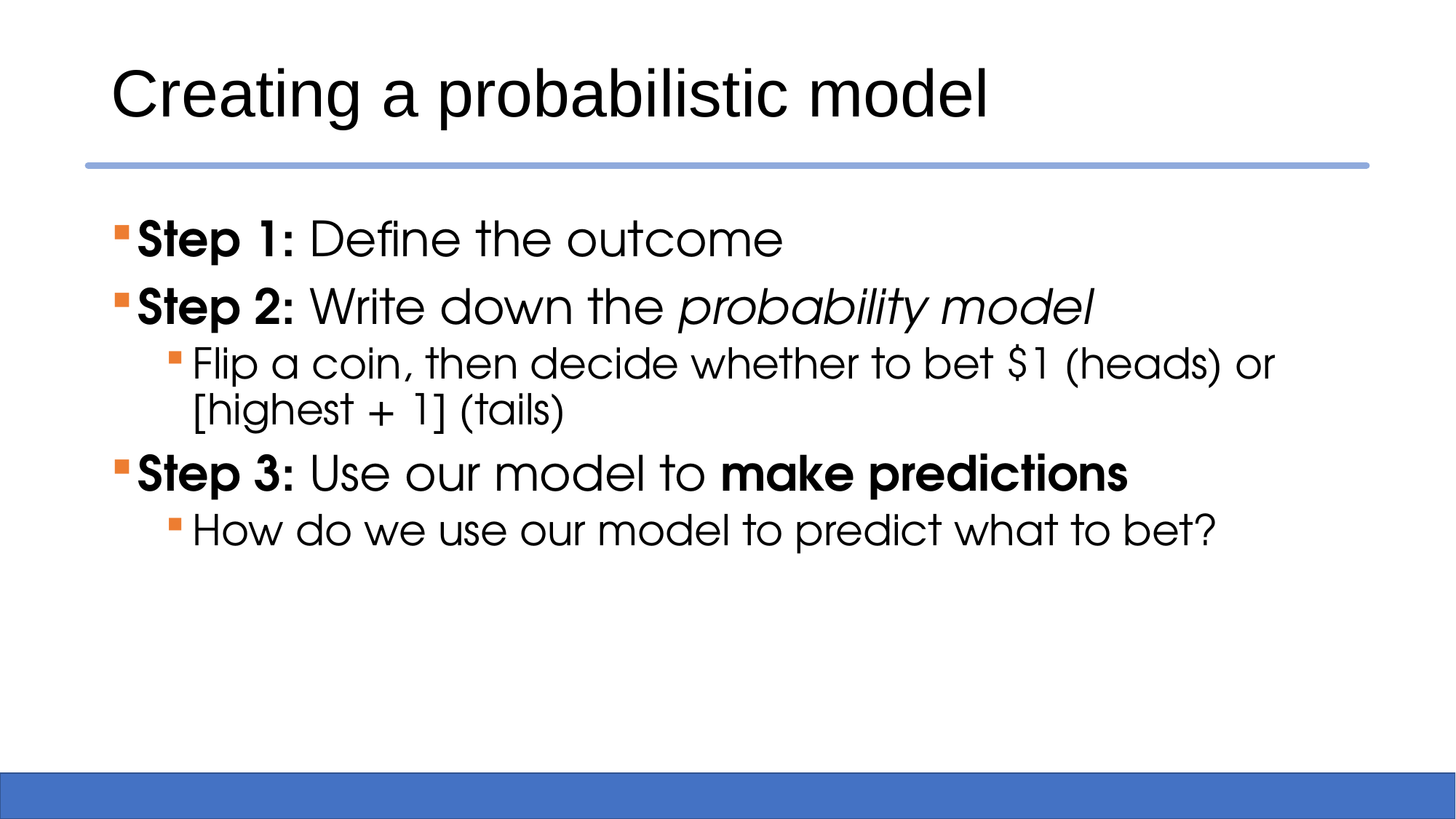

# Creating a probabilistic model
Step 1: Define the outcome
Step 2: Write down the probability model
Flip a coin, then decide whether to bet $1 (heads) or [highest + 1] (tails)
Step 3: Use our model to make predictions
How do we use our model to predict what to bet?